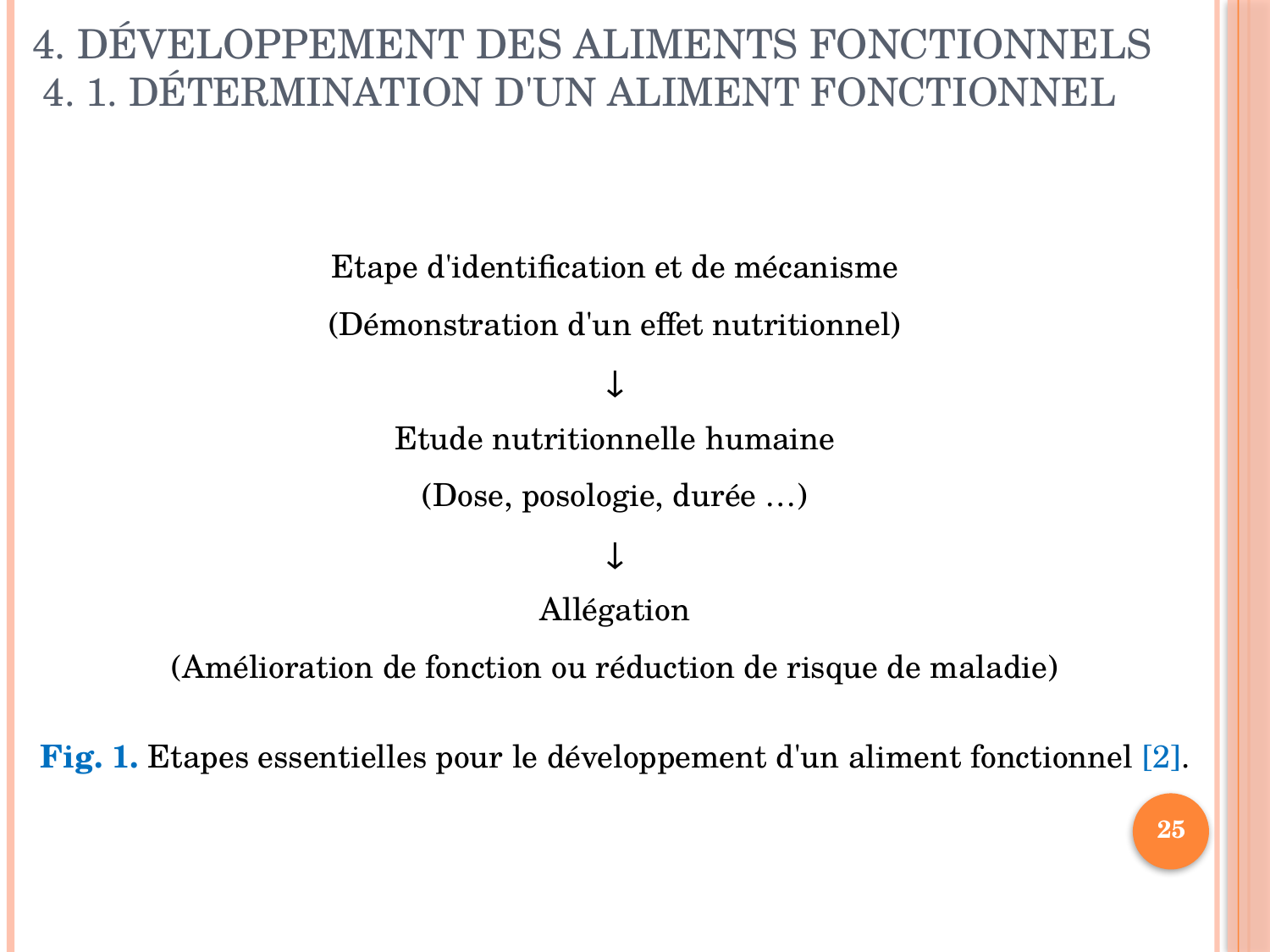

# 4. Développement des aliments fonctionnels 4. 1. Détermination d'un aliment fonctionnel
2
Etape d'identification et de mécanisme
(Démonstration d'un effet nutritionnel)
↓
Etude nutritionnelle humaine
(Dose, posologie, durée …)
↓
Allégation
(Amélioration de fonction ou réduction de risque de maladie)

Fig. 1. Etapes essentielles pour le développement d'un aliment fonctionnel [2].
25